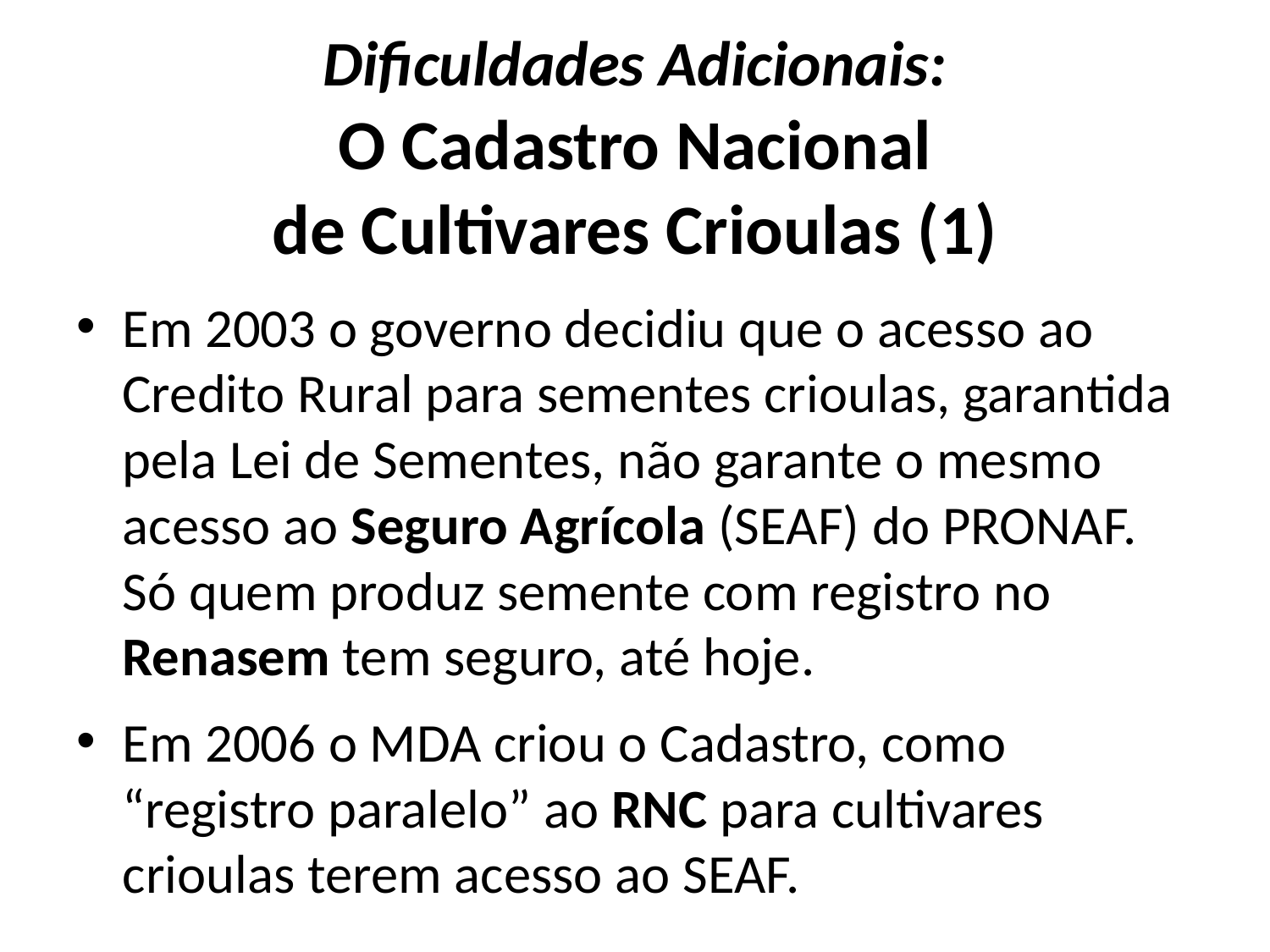

# Dificuldades Adicionais: O Cadastro Nacional de Cultivares Crioulas (1)
Em 2003 o governo decidiu que o acesso ao Credito Rural para sementes crioulas, garantida pela Lei de Sementes, não garante o mesmo acesso ao Seguro Agrícola (SEAF) do PRONAF. Só quem produz semente com registro no Renasem tem seguro, até hoje.
Em 2006 o MDA criou o Cadastro, como “registro paralelo” ao RNC para cultivares crioulas terem acesso ao SEAF.